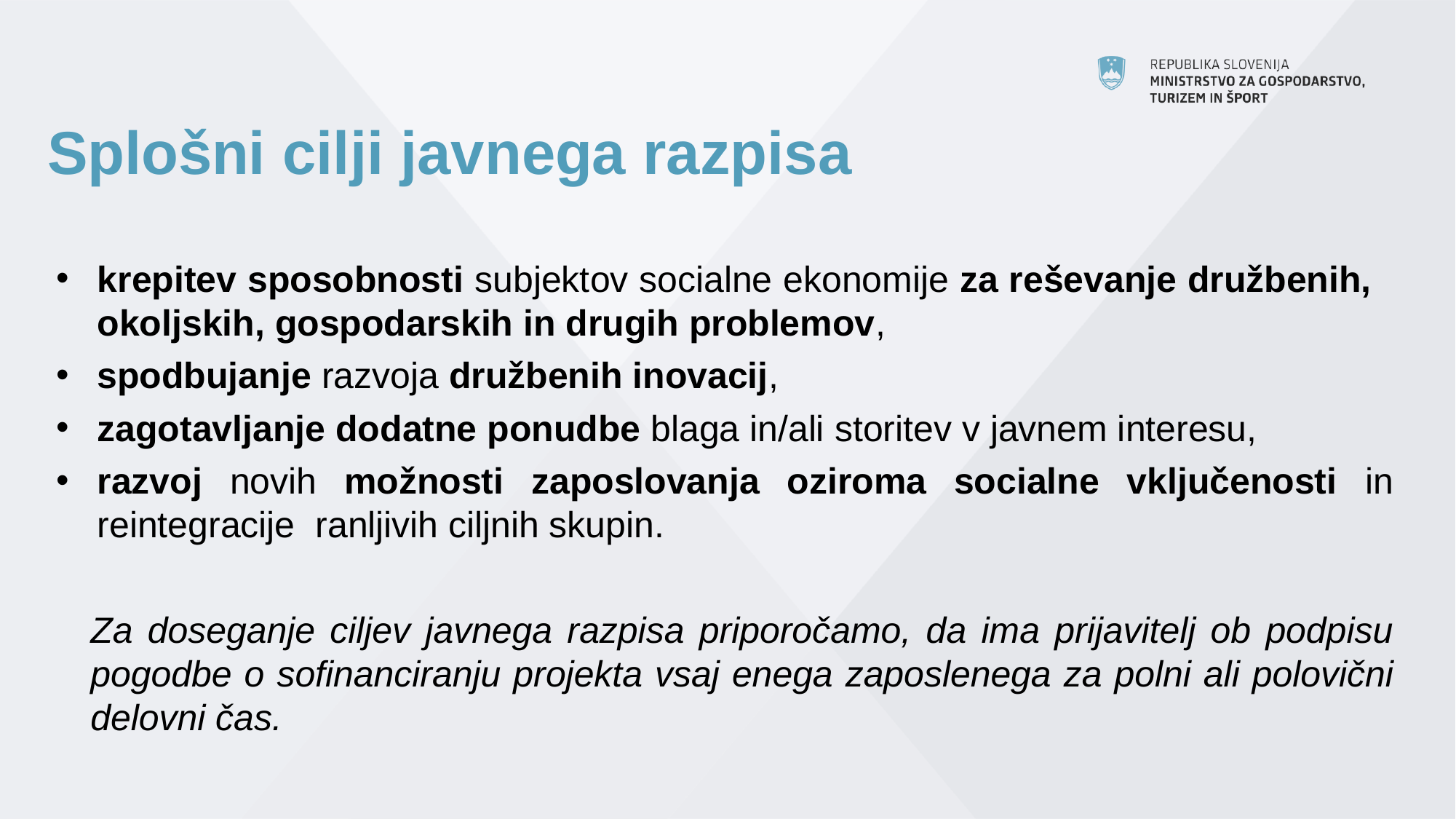

# Splošni cilji javnega razpisa
krepitev sposobnosti subjektov socialne ekonomije za reševanje družbenih,   okoljskih, gospodarskih in drugih problemov,
spodbujanje razvoja družbenih inovacij,
zagotavljanje dodatne ponudbe blaga in/ali storitev v javnem interesu,
razvoj novih možnosti zaposlovanja oziroma socialne vključenosti in reintegracije  ranljivih ciljnih skupin.

Za doseganje ciljev javnega razpisa priporočamo, da ima prijavitelj ob podpisu pogodbe o sofinanciranju projekta vsaj enega zaposlenega za polni ali polovični delovni čas.